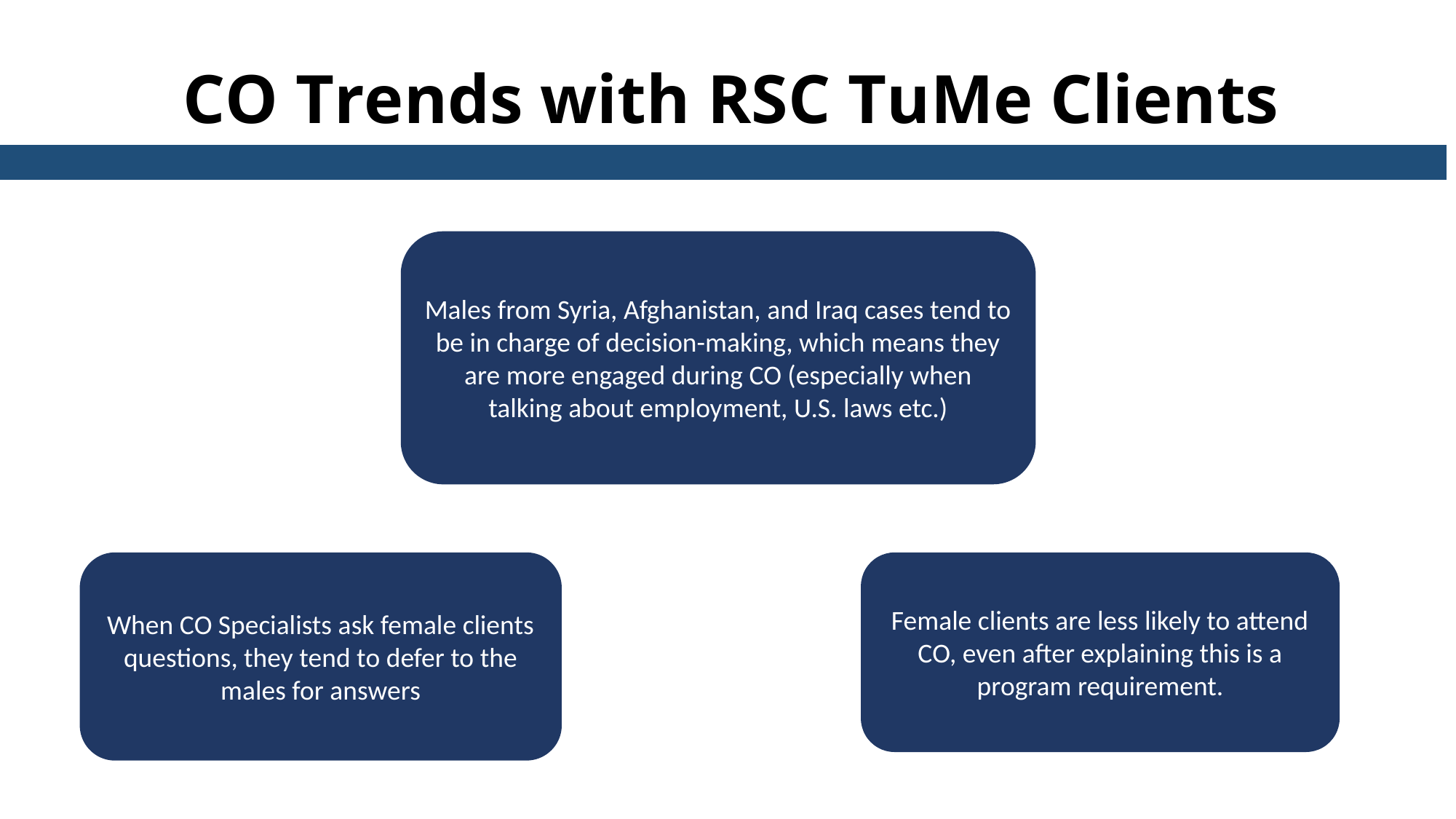

CO Trends with RSC TuMe Clients

Males from Syria, Afghanistan, and Iraq cases tend to be in charge of decision-making, which means they are more engaged during CO (especially when talking about employment, U.S. laws etc.)
When CO Specialists ask female clients questions, they tend to defer to the males for answers
Female clients are less likely to attend CO, even after explaining this is a program requirement.